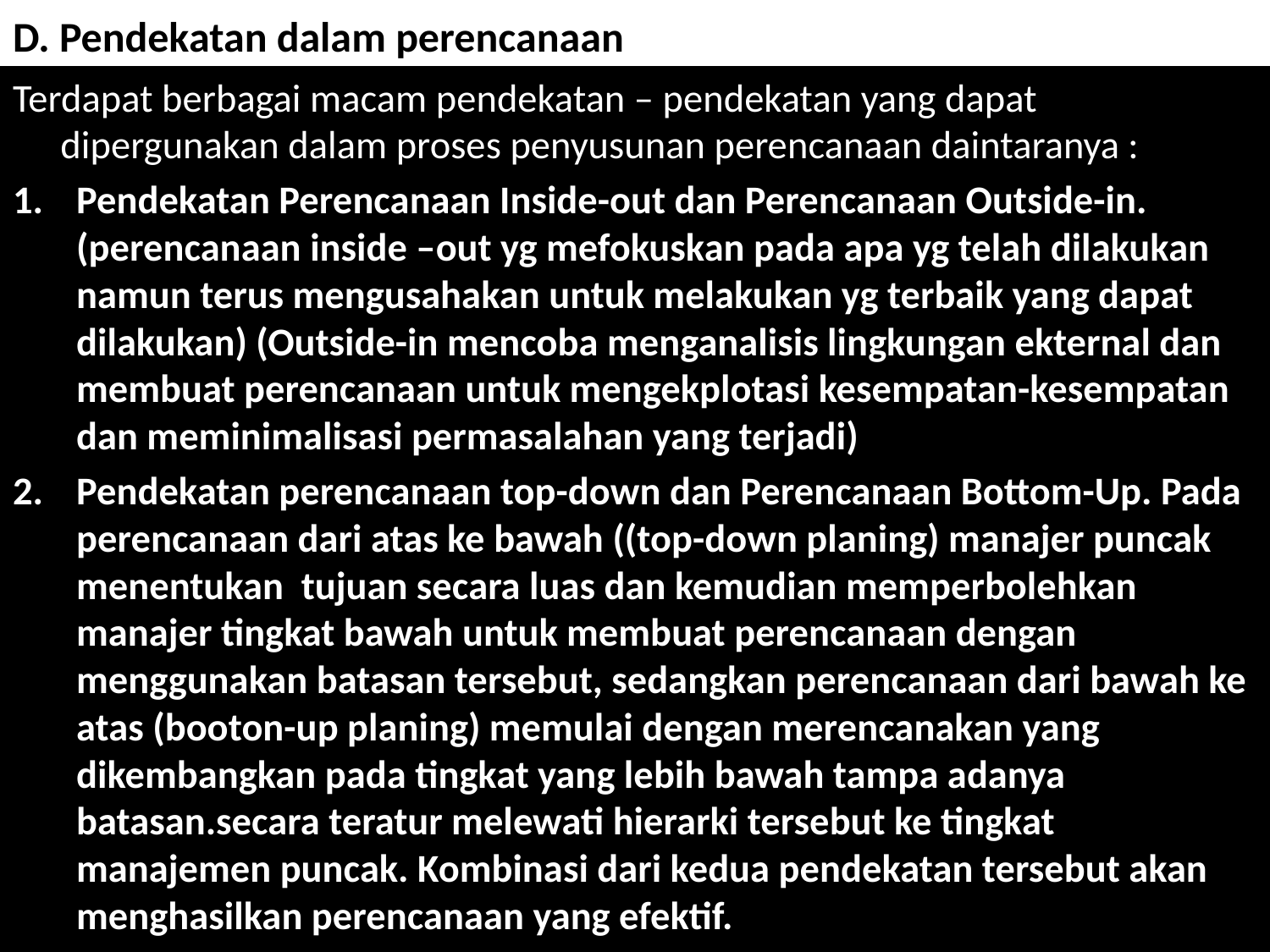

# D. Pendekatan dalam perencanaan
Terdapat berbagai macam pendekatan – pendekatan yang dapat dipergunakan dalam proses penyusunan perencanaan daintaranya :
Pendekatan Perencanaan Inside-out dan Perencanaan Outside-in. (perencanaan inside –out yg mefokuskan pada apa yg telah dilakukan namun terus mengusahakan untuk melakukan yg terbaik yang dapat dilakukan) (Outside-in mencoba menganalisis lingkungan ekternal dan membuat perencanaan untuk mengekplotasi kesempatan-kesempatan dan meminimalisasi permasalahan yang terjadi)
Pendekatan perencanaan top-down dan Perencanaan Bottom-Up. Pada perencanaan dari atas ke bawah ((top-down planing) manajer puncak menentukan  tujuan secara luas dan kemudian memperbolehkan manajer tingkat bawah untuk membuat perencanaan dengan menggunakan batasan tersebut, sedangkan perencanaan dari bawah ke atas (booton-up planing) memulai dengan merencanakan yang dikembangkan pada tingkat yang lebih bawah tampa adanya batasan.secara teratur melewati hierarki tersebut ke tingkat manajemen puncak. Kombinasi dari kedua pendekatan tersebut akan menghasilkan perencanaan yang efektif.